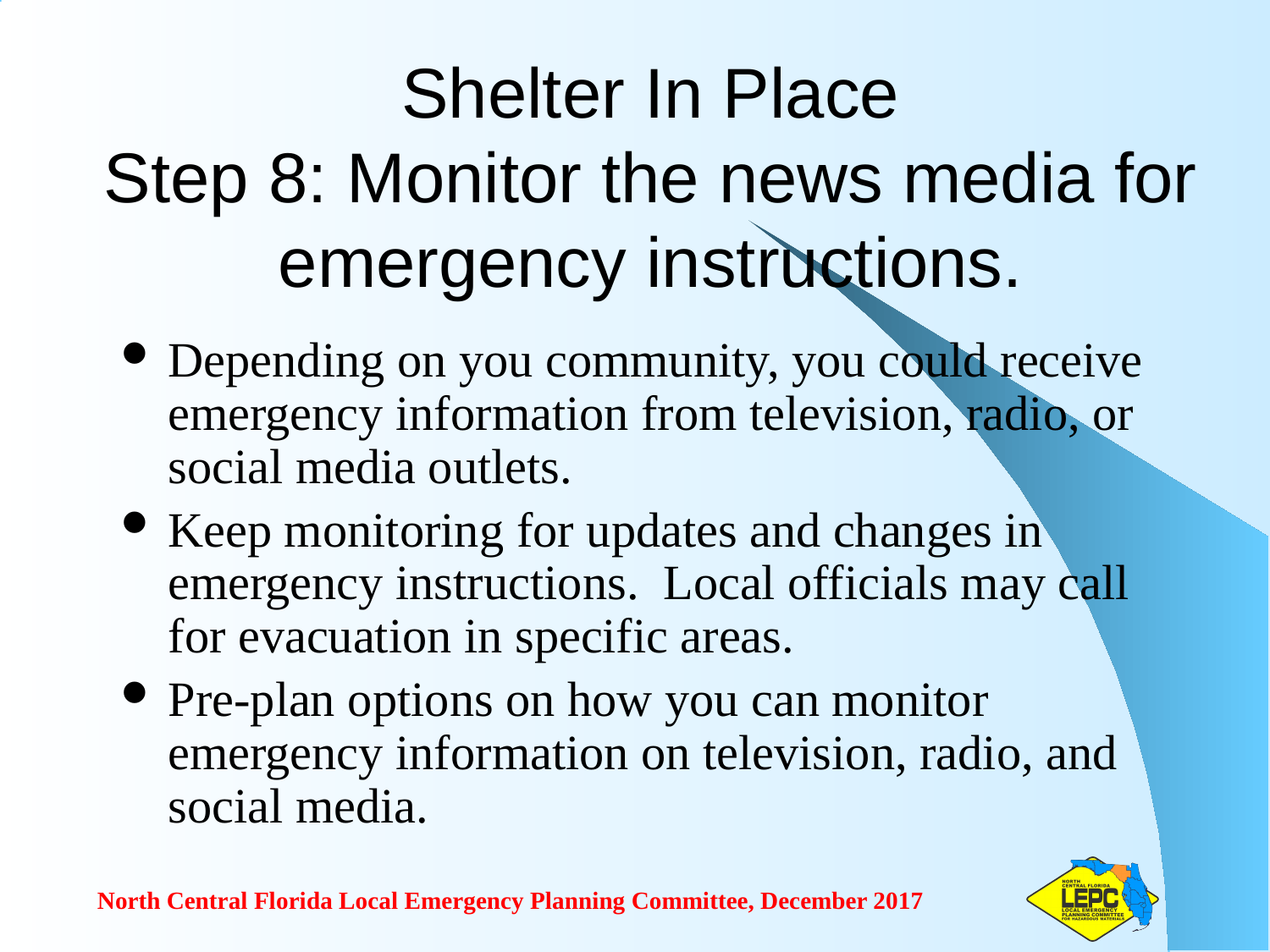

# Shelter In Place Step 8: Monitor the news media for emergency instructions.
Depending on you community, you could receive emergency information from television, radio, or social media outlets.
Keep monitoring for updates and changes in emergency instructions.  Local officials may call for evacuation in specific areas.
Pre-plan options on how you can monitor emergency information on television, radio, and social media.